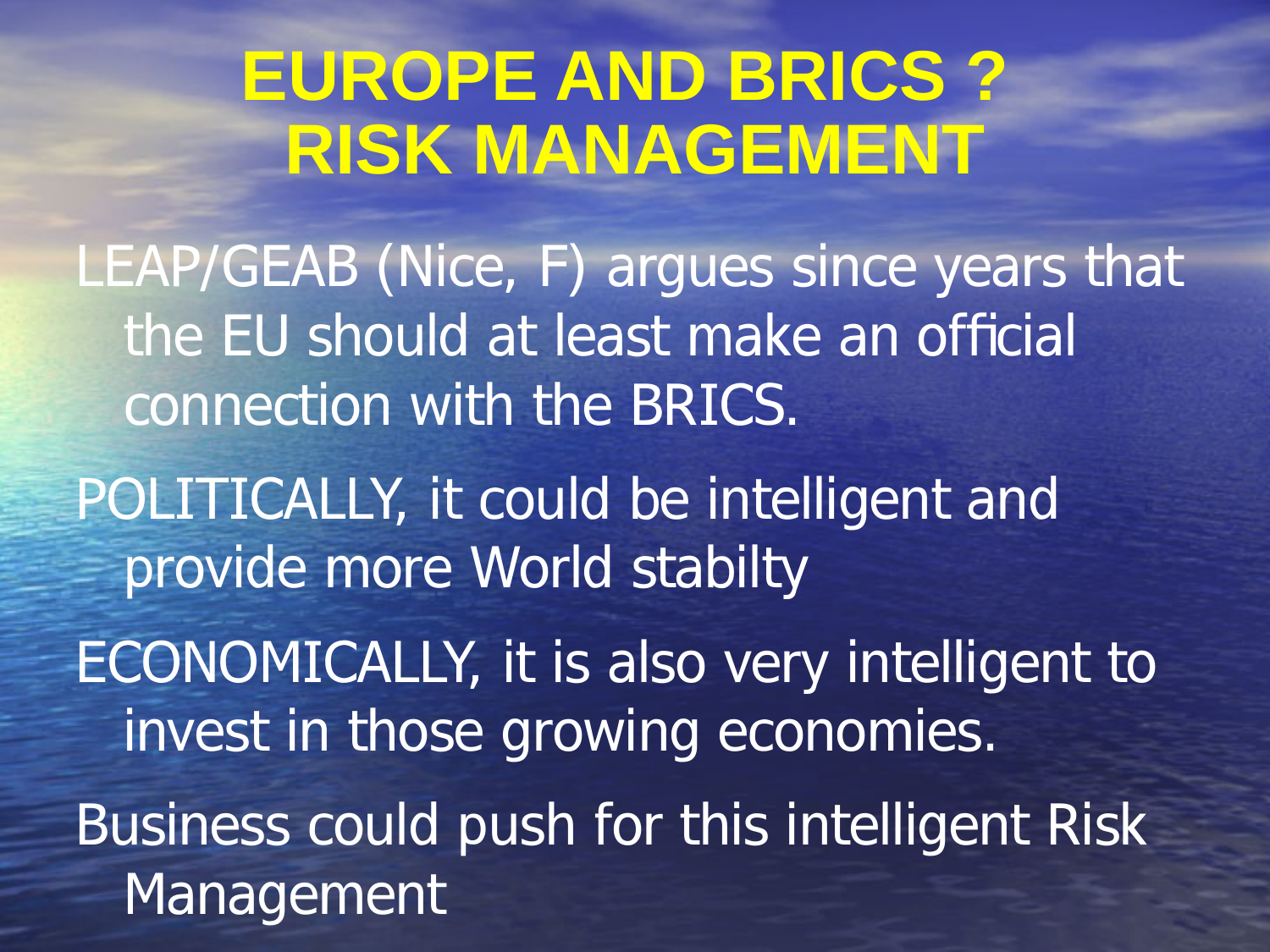

# EUROPE AND BRICS ? RISK MANAGEMENT
LEAP/GEAB (Nice, F) argues since years that the EU should at least make an official  connection with the BRICS.
POLITICALLY, it could be intelligent and provide more World stabilty
ECONOMICALLY, it is also very intelligent to invest in those growing economies.
Business could push for this intelligent Risk Management